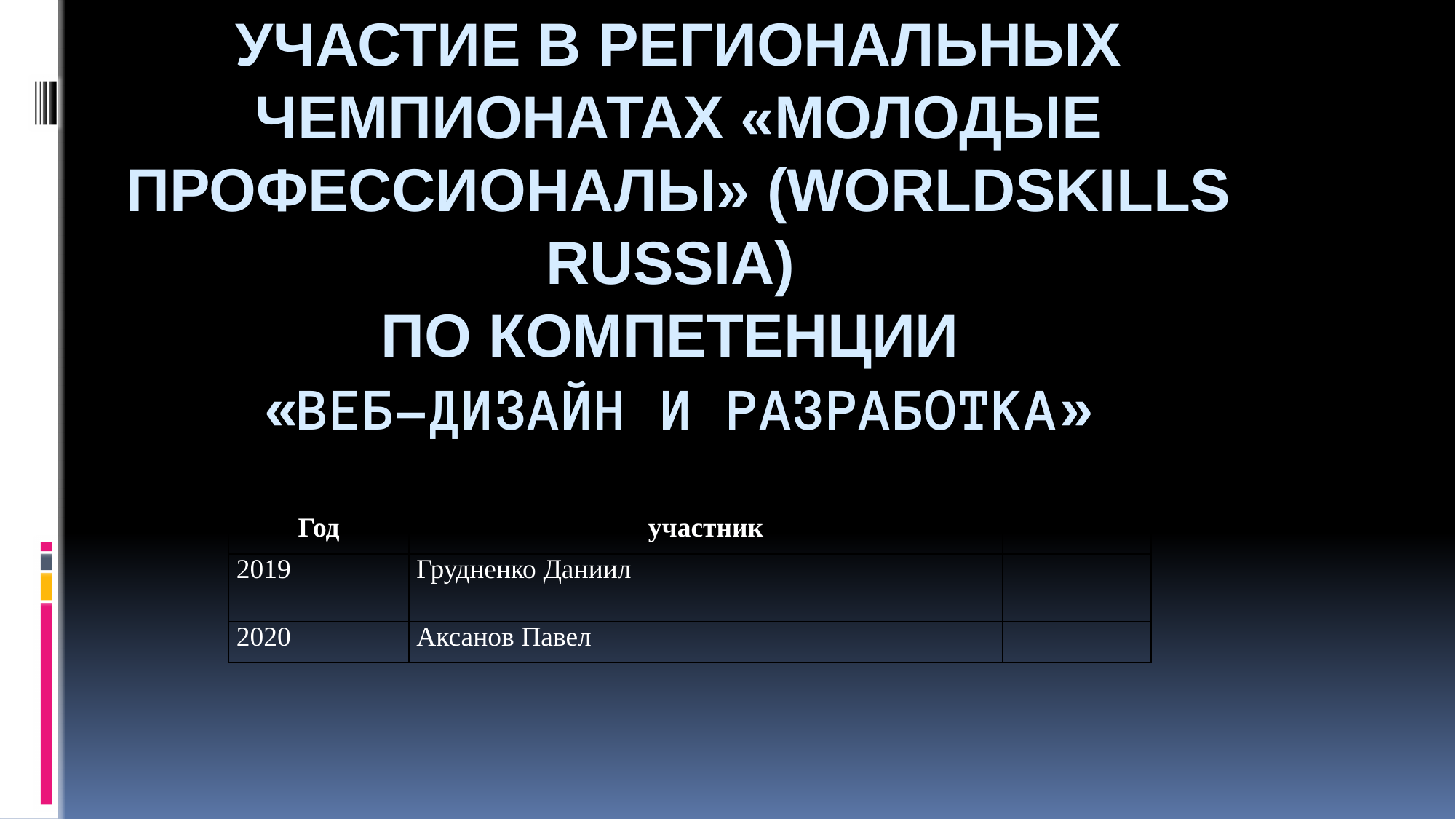

# Участие в Региональных чемпионатах «Молодые профессионалы» (WorldSkills Russia) по компетенции «Веб-дизайн и разработка»
| Год | участник |  |
| --- | --- | --- |
| 2019 | Грудненко Даниил |  |
| 2020 | Аксанов Павел |  |